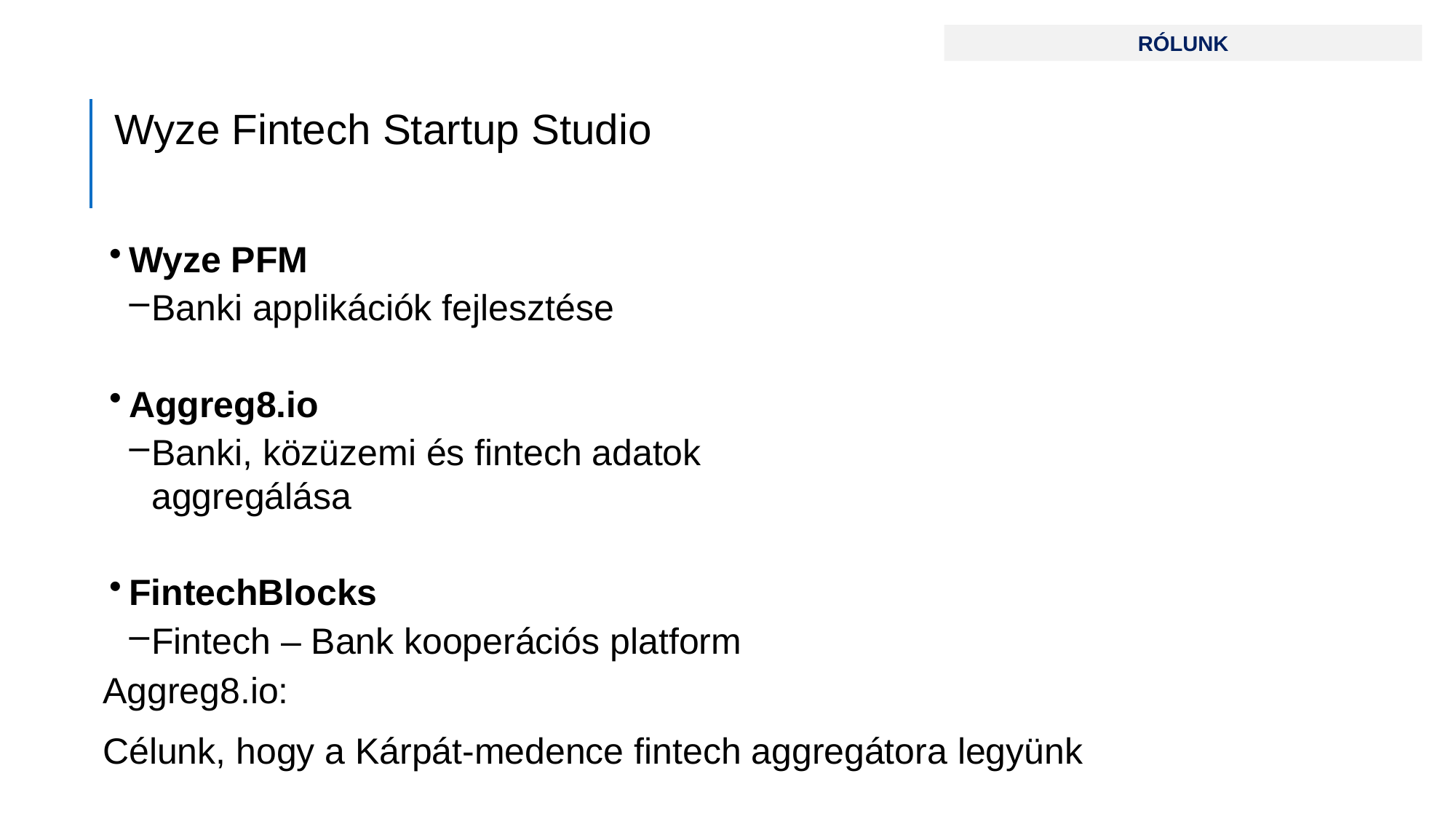

RÓLUNK
Wyze Fintech Startup Studio
Wyze PFM
Banki applikációk fejlesztése

Aggreg8.io
Banki, közüzemi és fintech adatok aggregálása

FintechBlocks
Fintech – Bank kooperációs platform
Aggreg8.io:
Célunk, hogy a Kárpát-medence fintech aggregátora legyünk